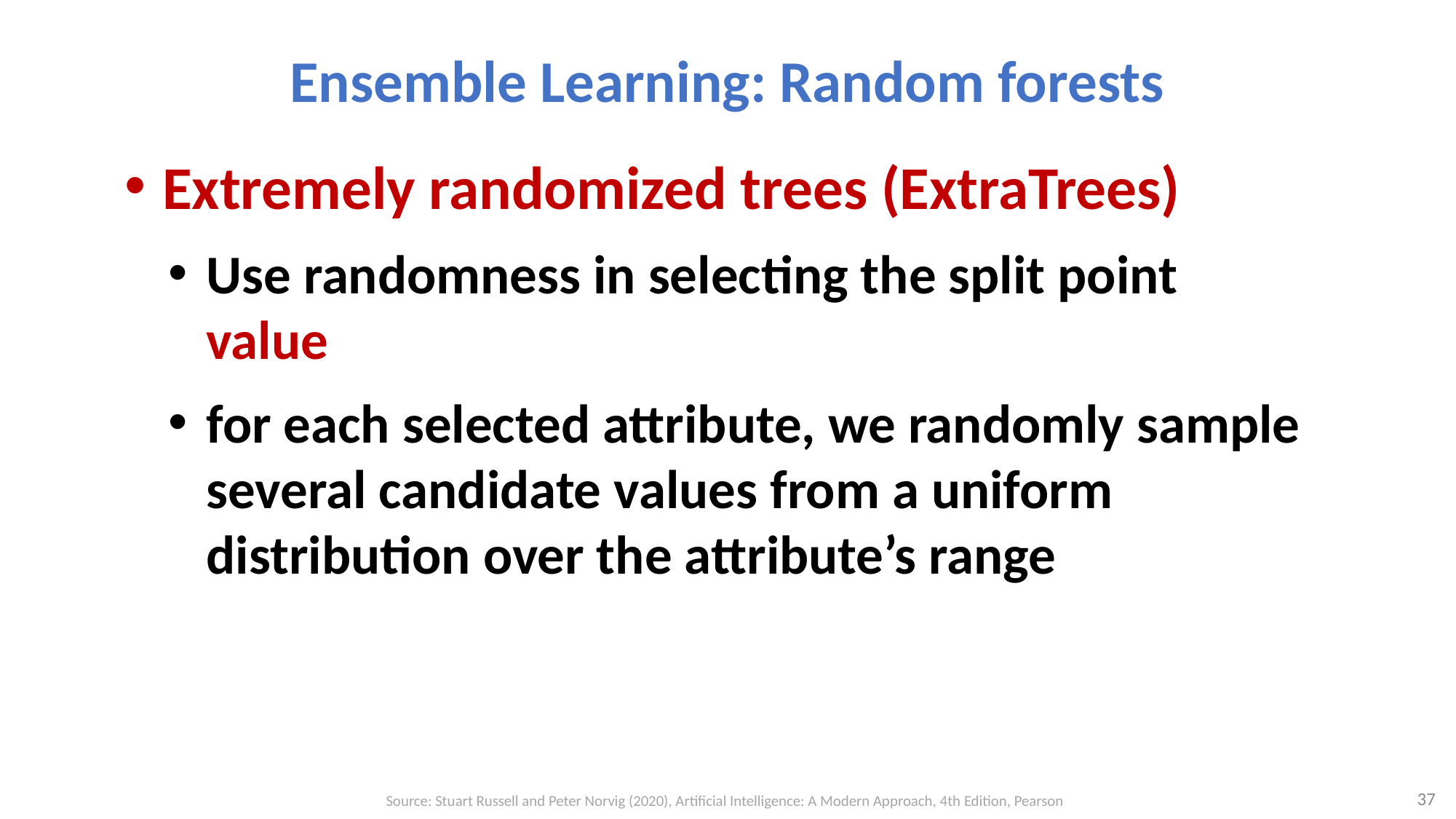

# Ensemble Learning: Random forests
Extremely randomized trees (ExtraTrees)
Use randomness in selecting the split point value
for each selected attribute, we randomly sample several candidate values from a uniform distribution over the attribute’s range
37
Source: Stuart Russell and Peter Norvig (2020), Artificial Intelligence: A Modern Approach, 4th Edition, Pearson